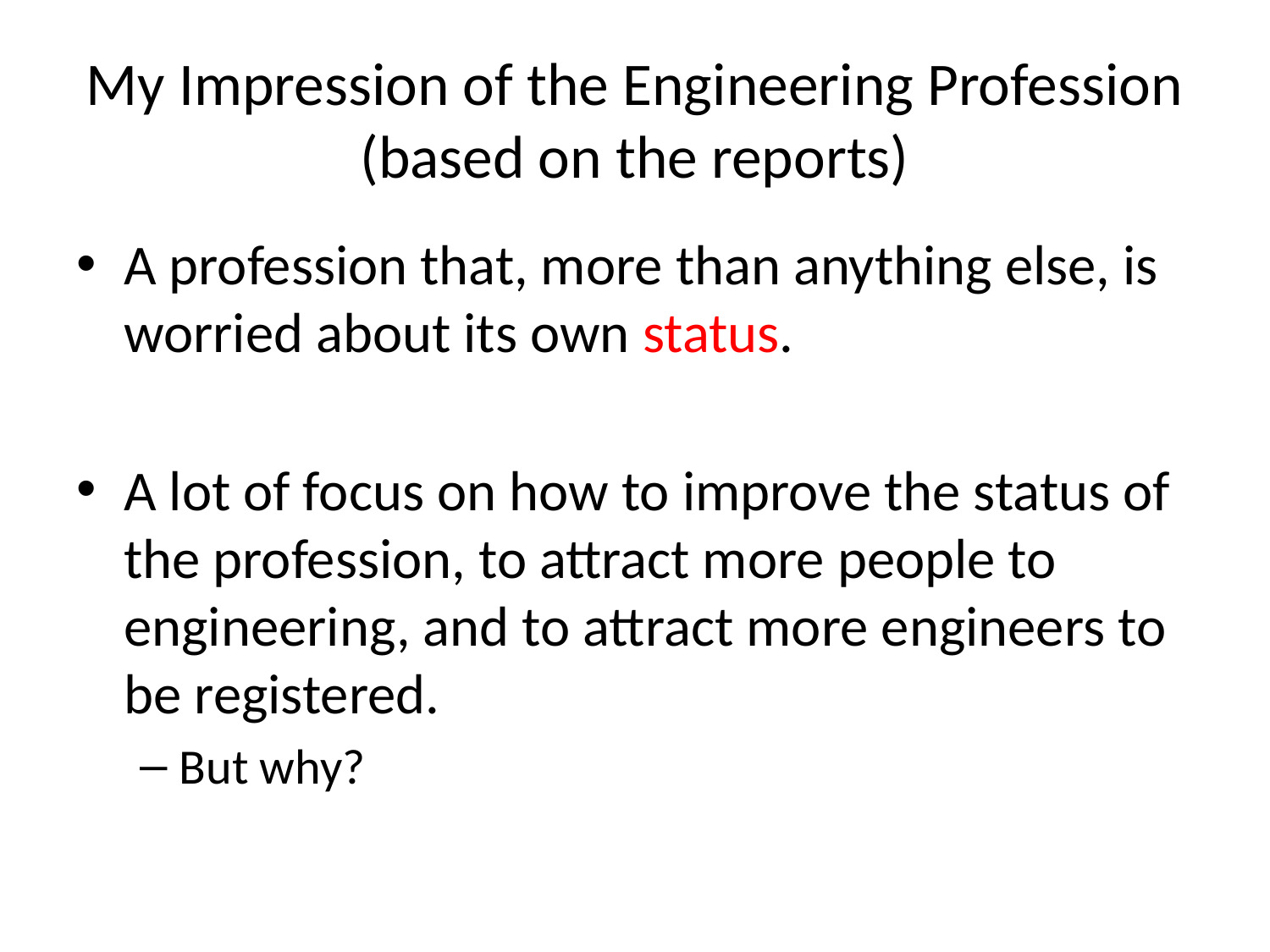

# My Impression of the Engineering Profession (based on the reports)
A profession that, more than anything else, is worried about its own status.

A lot of focus on how to improve the status of the profession, to attract more people to engineering, and to attract more engineers to be registered.
But why?